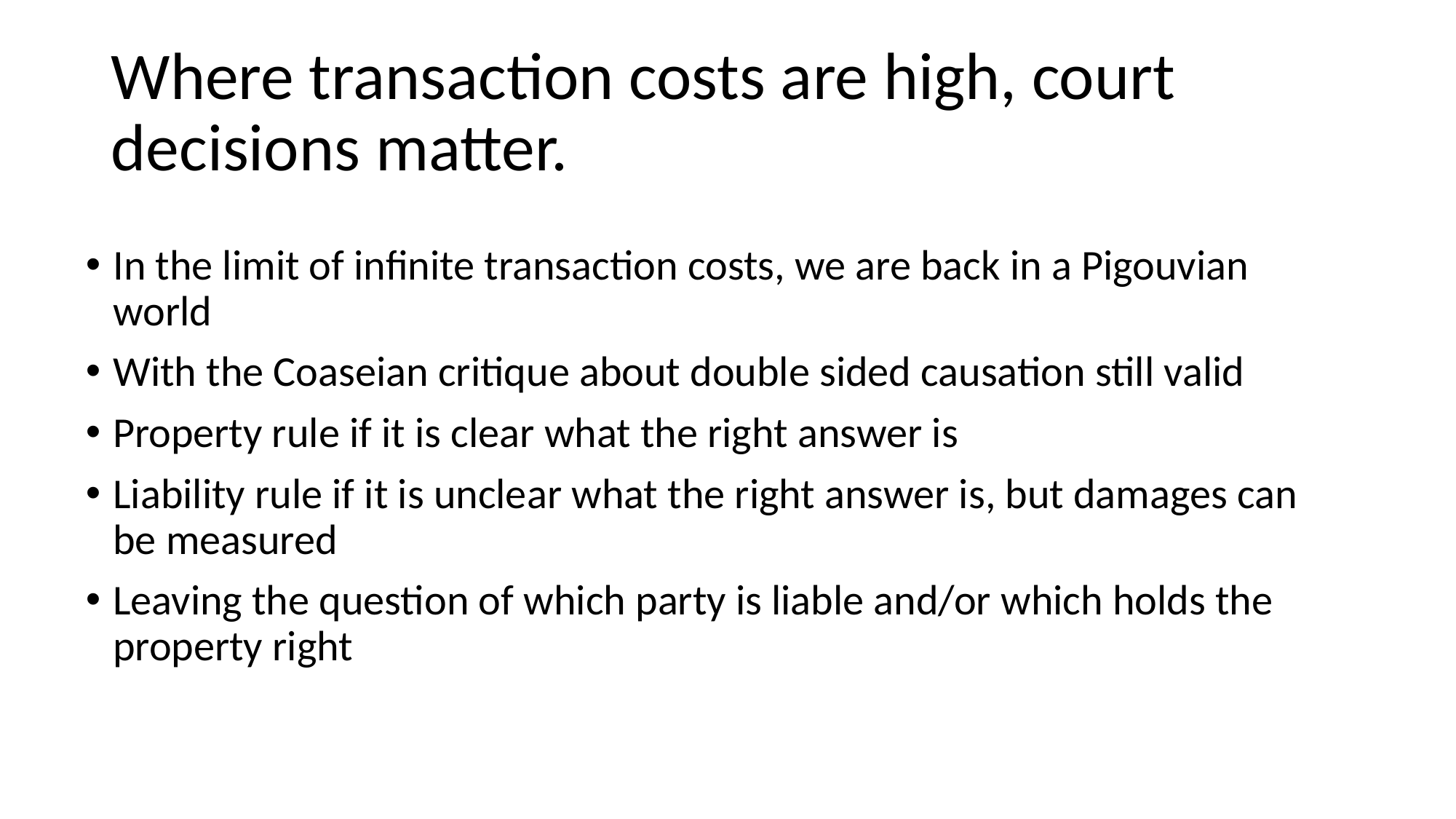

# Where transaction costs are high, court decisions matter.
In the limit of infinite transaction costs, we are back in a Pigouvian world
With the Coaseian critique about double sided causation still valid
Property rule if it is clear what the right answer is
Liability rule if it is unclear what the right answer is, but damages can be measured
Leaving the question of which party is liable and/or which holds the property right